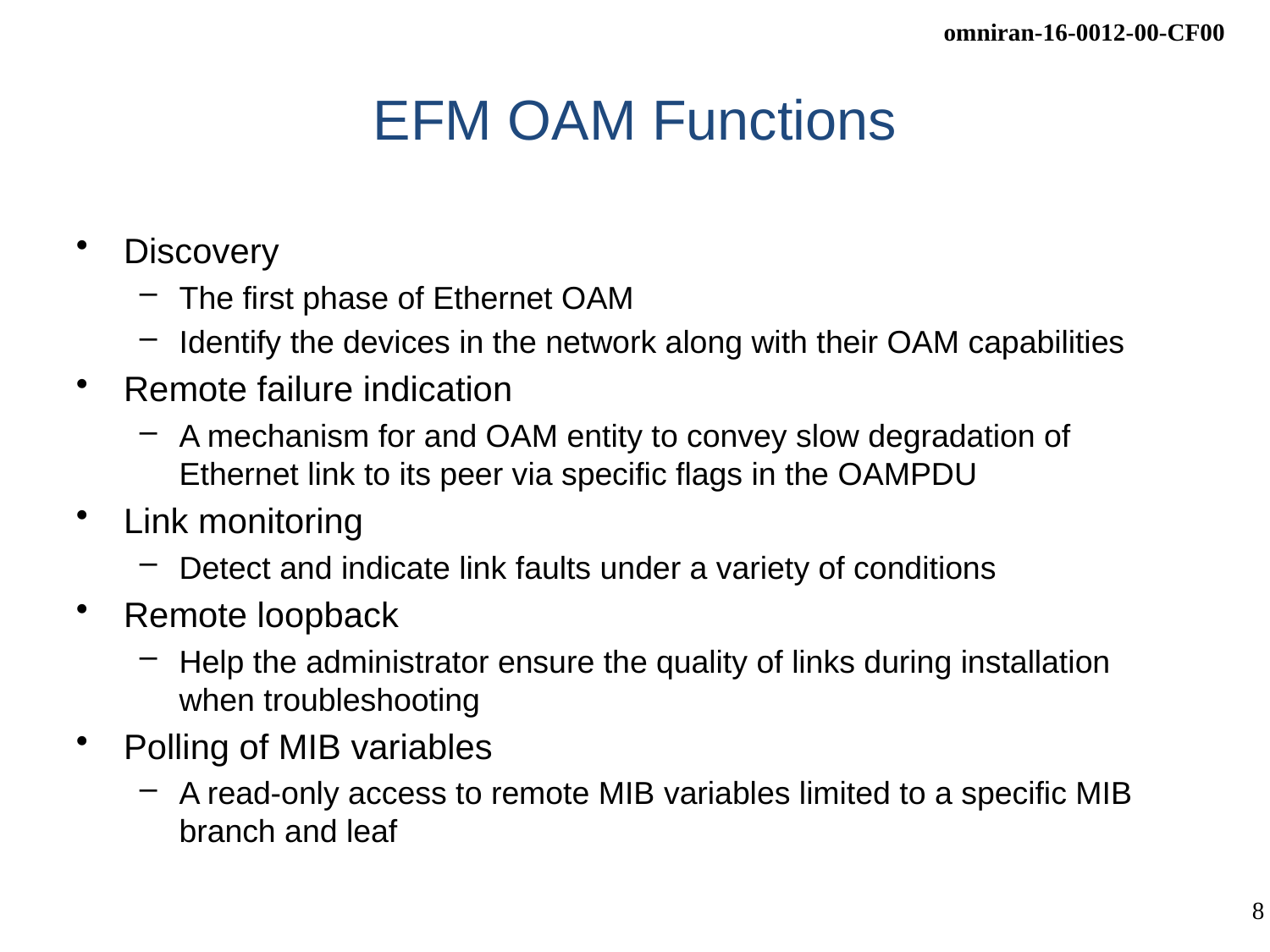

# EFM OAM Functions
Discovery
The first phase of Ethernet OAM
Identify the devices in the network along with their OAM capabilities
Remote failure indication
A mechanism for and OAM entity to convey slow degradation of Ethernet link to its peer via specific flags in the OAMPDU
Link monitoring
Detect and indicate link faults under a variety of conditions
Remote loopback
Help the administrator ensure the quality of links during installation when troubleshooting
Polling of MIB variables
A read-only access to remote MIB variables limited to a specific MIB branch and leaf